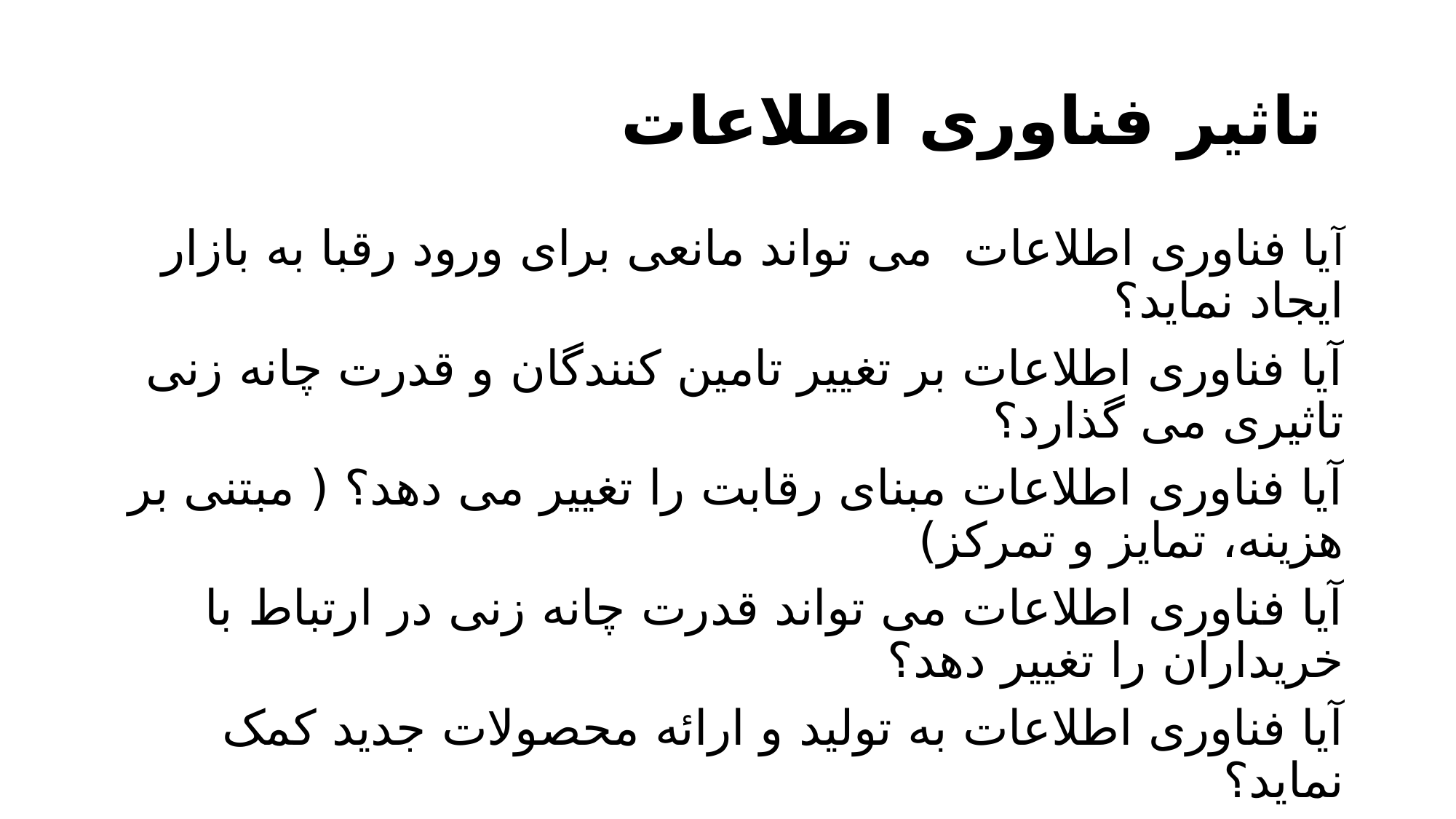

# تاثیر فناوری اطلاعات
آیا فناوری اطلاعات  می تواند مانعی برای ورود رقبا به بازار ایجاد نماید؟
آیا فناوری اطلاعات بر تغییر تامین کنندگان و قدرت چانه زنی تاثیری می گذارد؟
آیا فناوری اطلاعات مبنای رقابت را تغییر می دهد؟ ( مبتنی بر هزینه، تمایز و تمرکز)
آیا فناوری اطلاعات می تواند قدرت چانه زنی در ارتباط با خریداران را تغییر دهد؟
آیا فناوری اطلاعات به تولید و ارائه محصولات جدید کمک نماید؟